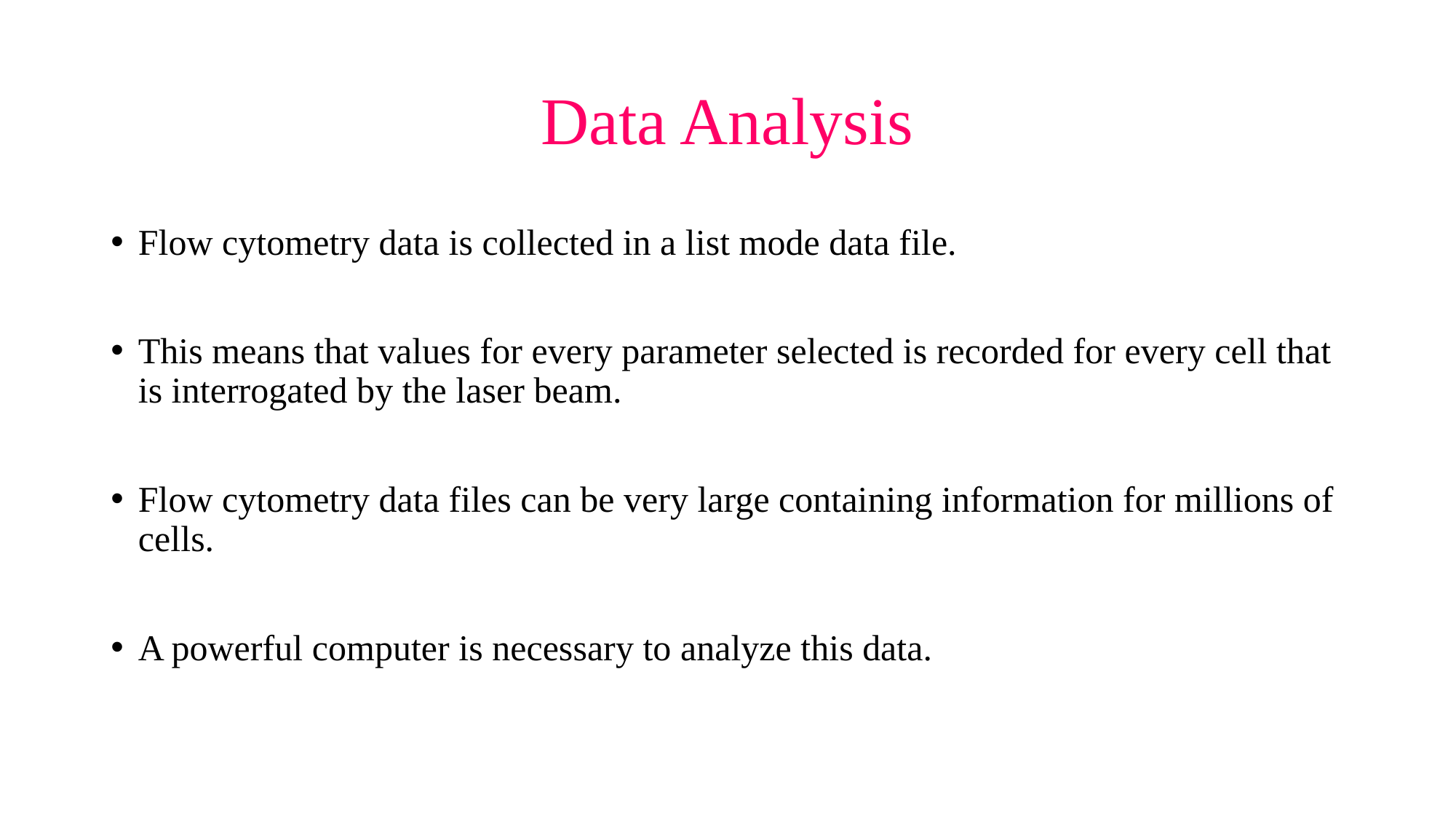

# Data Analysis
Flow cytometry data is collected in a list mode data file.

This means that values for every parameter selected is recorded for every cell that is interrogated by the laser beam.

Flow cytometry data files can be very large containing information for millions of cells.

A powerful computer is necessary to analyze this data.